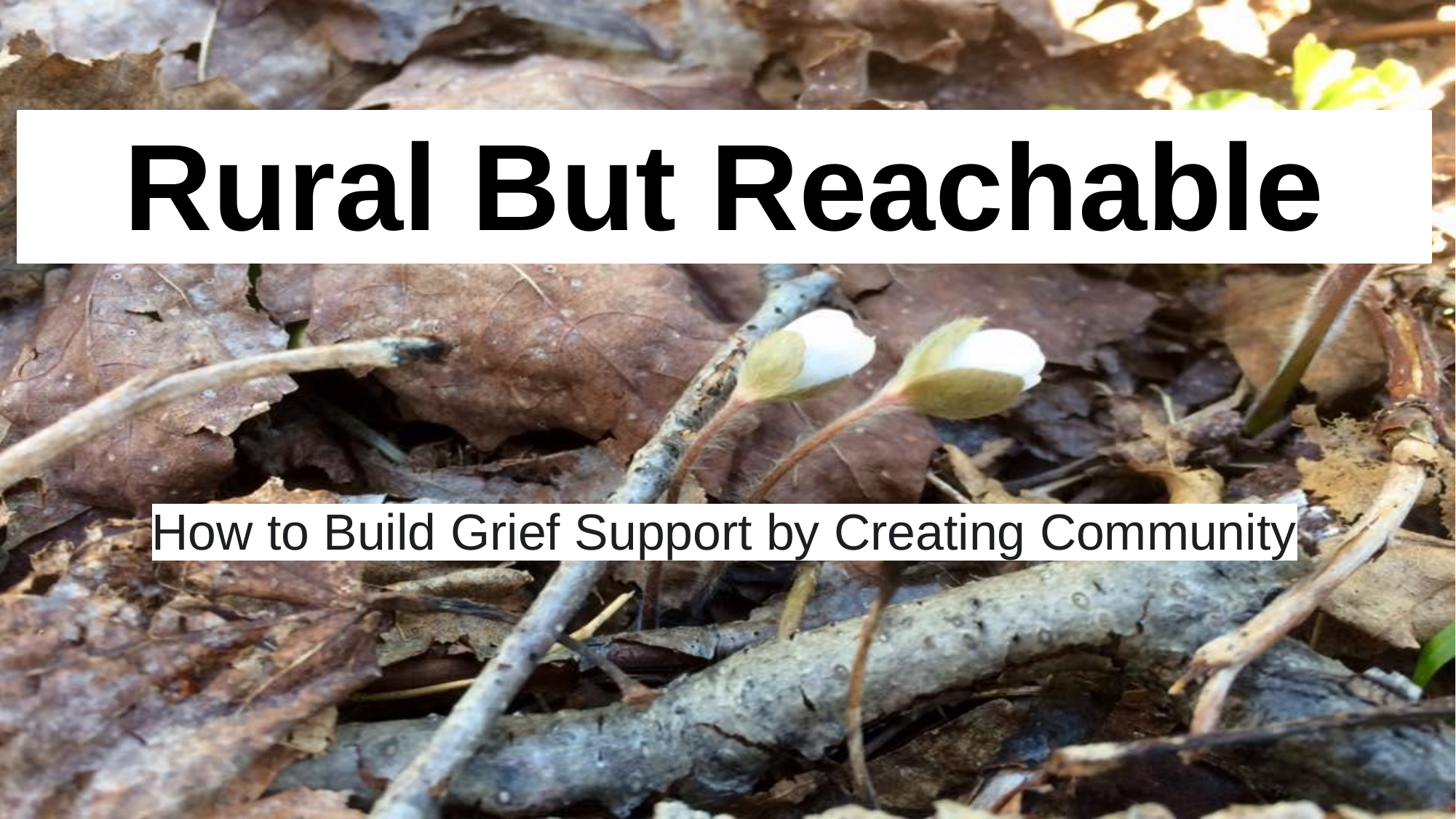

# Rural But Reachable
How to Build Grief Support by Creating Community